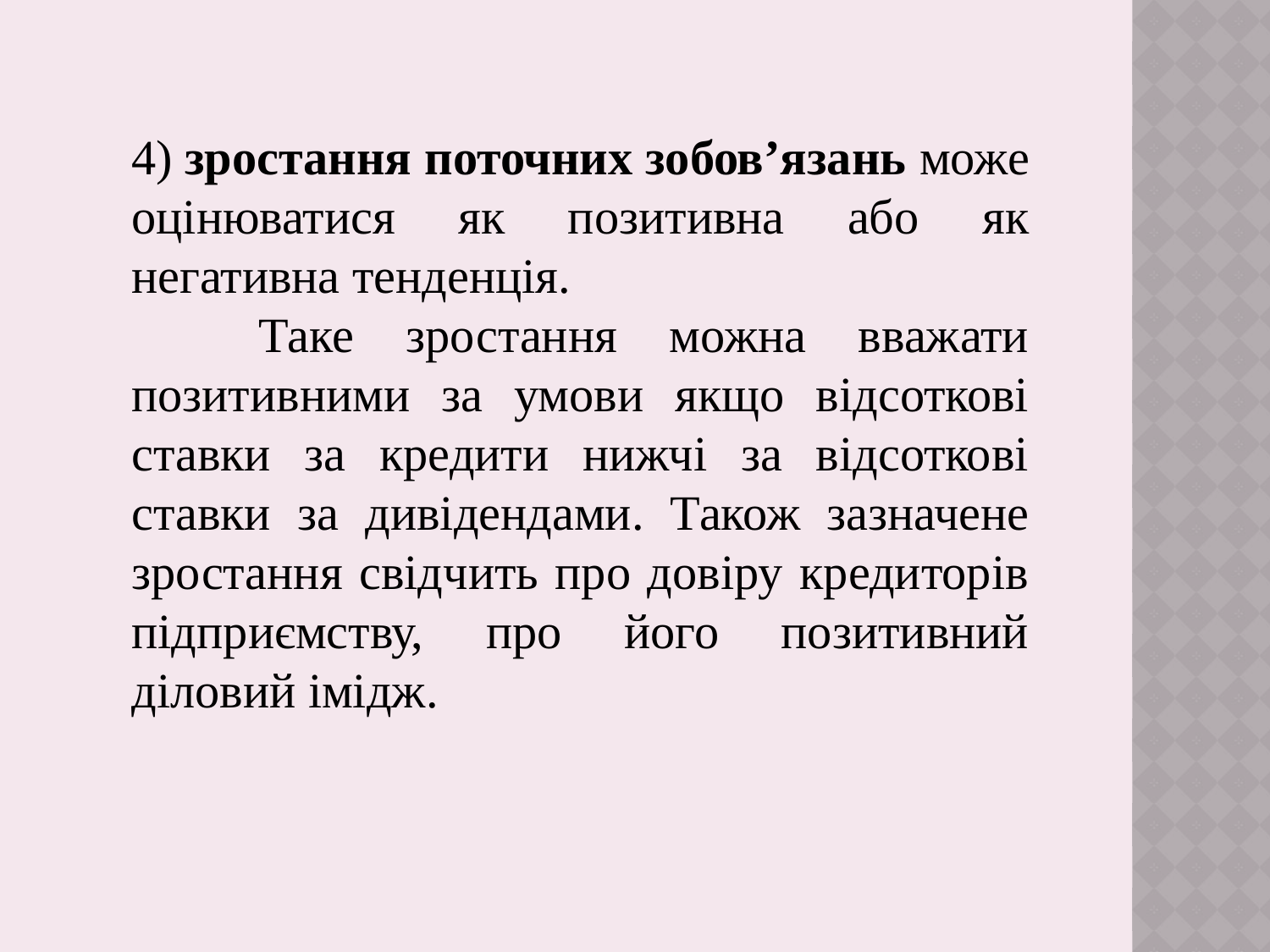

4) зростання поточних зобов’язань може оцінюватися як позитивна або як негативна тенденція.
	Таке зростання можна вважати позитивними за умови якщо відсоткові ставки за кредити нижчі за відсоткові ставки за дивідендами. Також зазначене зростання свідчить про довіру кредиторів підприємству, про його позитивний діловий імідж.